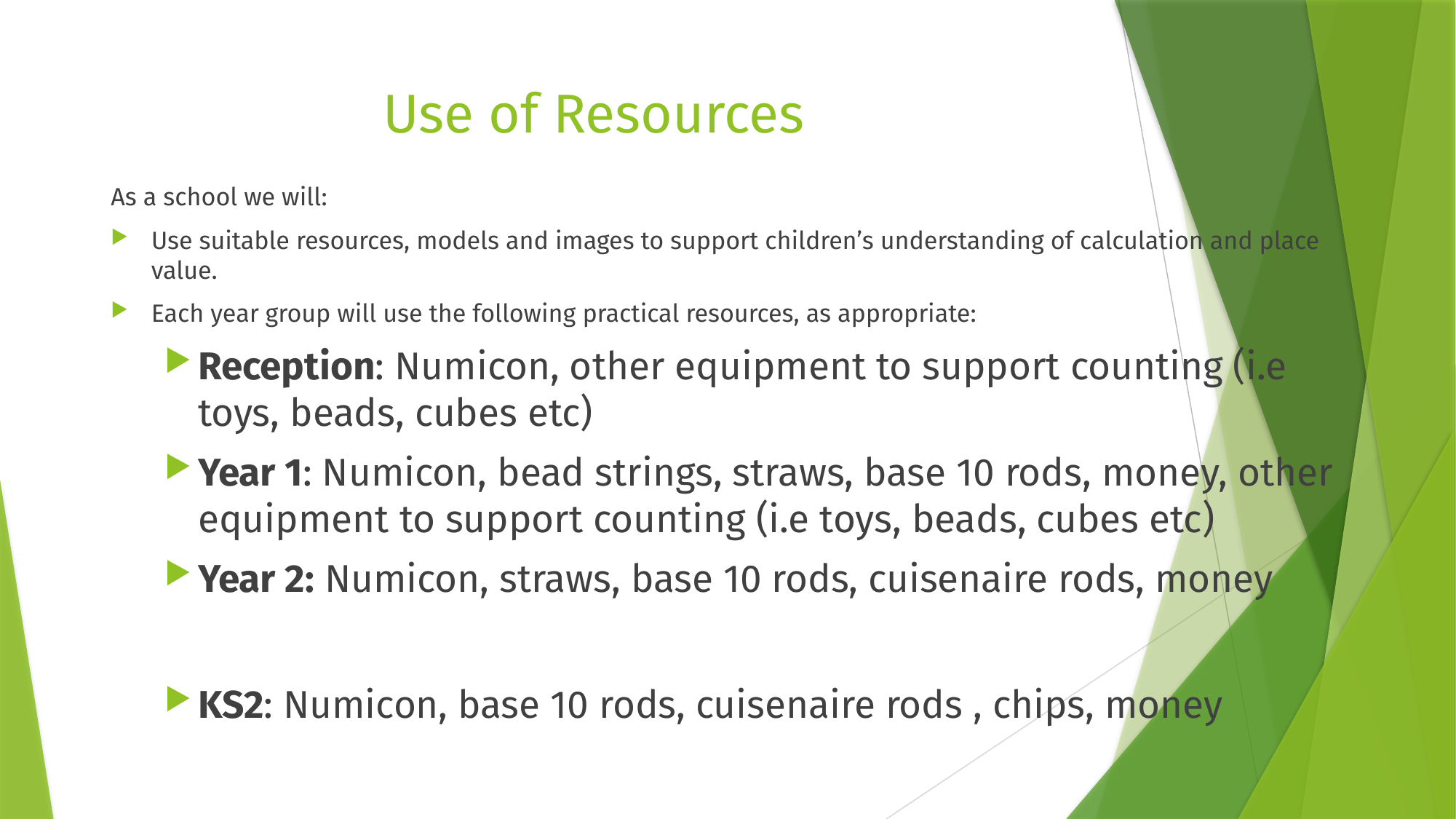

# Use of Resources
As a school we will:
Use suitable resources, models and images to support children’s understanding of calculation and place value.
Each year group will use the following practical resources, as appropriate:
Reception: Numicon, other equipment to support counting (i.e toys, beads, cubes etc)
Year 1: Numicon, bead strings, straws, base 10 rods, money, other equipment to support counting (i.e toys, beads, cubes etc)
Year 2: Numicon, straws, base 10 rods, cuisenaire rods, money

KS2: Numicon, base 10 rods, cuisenaire rods , chips, money